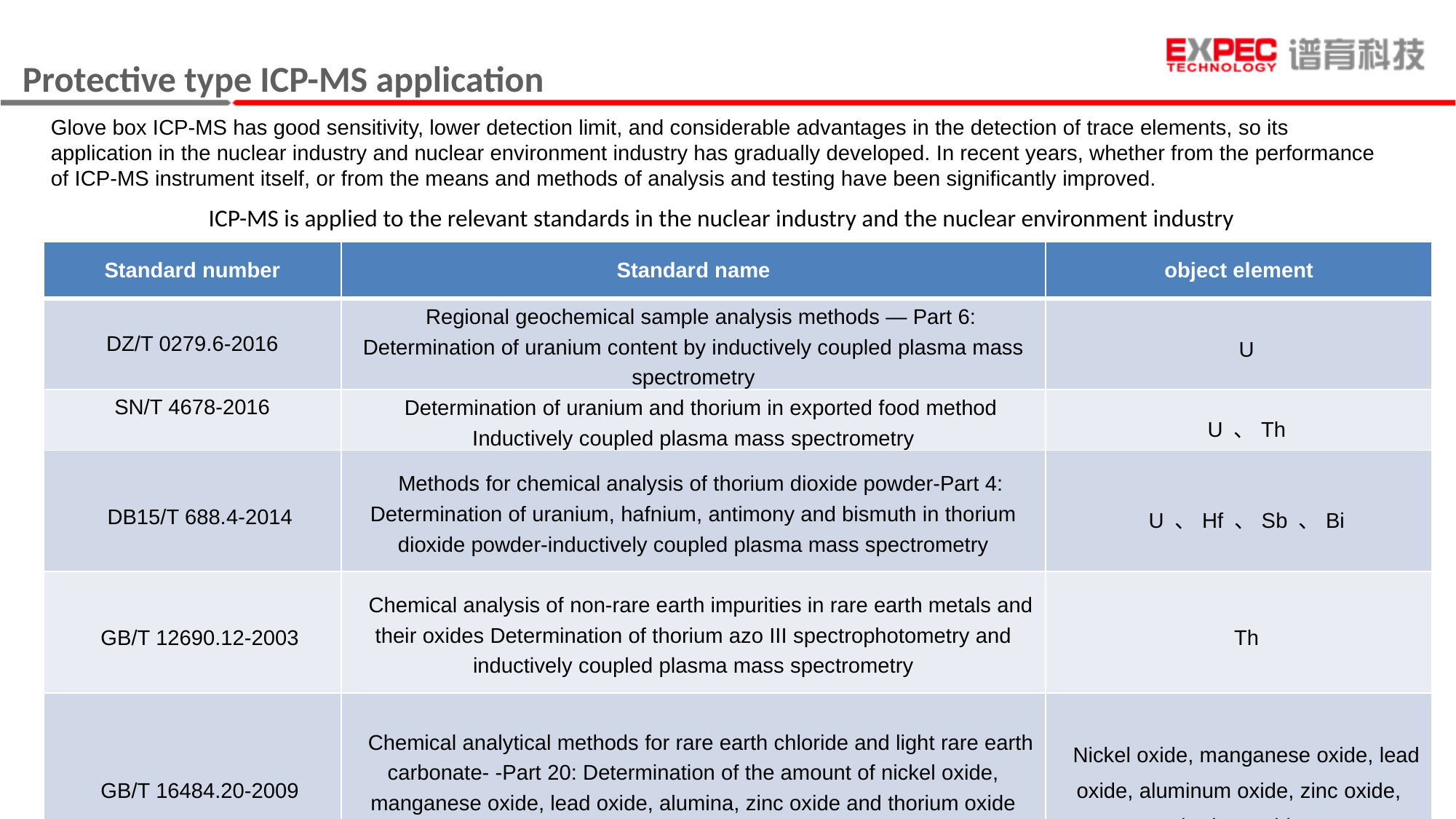

# Protective type ICP-MS application
Glove box ICP-MS has good sensitivity, lower detection limit, and considerable advantages in the detection of trace elements, so its application in the nuclear industry and nuclear environment industry has gradually developed. In recent years, whether from the performance of ICP-MS instrument itself, or from the means and methods of analysis and testing have been significantly improved.

ICP-MS is applied to the relevant standards in the nuclear industry and the nuclear environment industry
| Standard number | Standard name | object element |
| --- | --- | --- |
| DZ/T 0279.6-2016 | Regional geochemical sample analysis methods — Part 6: Determination of uranium content by inductively coupled plasma mass spectrometry | U |
| SN/T 4678-2016 | Determination of uranium and thorium in exported food method Inductively coupled plasma mass spectrometry | U 、Th |
| DB15/T 688.4-2014 | Methods for chemical analysis of thorium dioxide powder-Part 4: Determination of uranium, hafnium, antimony and bismuth in thorium dioxide powder-inductively coupled plasma mass spectrometry | U 、Hf 、Sb 、Bi |
| GB/T 12690.12-2003 | Chemical analysis of non-rare earth impurities in rare earth metals and their oxides Determination of thorium azo III spectrophotometry and inductively coupled plasma mass spectrometry | Th |
| GB/T 16484.20-2009 | Chemical analytical methods for rare earth chloride and light rare earth carbonate- -Part 20: Determination of the amount of nickel oxide, manganese oxide, lead oxide, alumina, zinc oxide and thorium oxide Inductively coupled plasma mass spectrometry | Nickel oxide, manganese oxide, lead oxide, aluminum oxide, zinc oxide, thorium oxide |